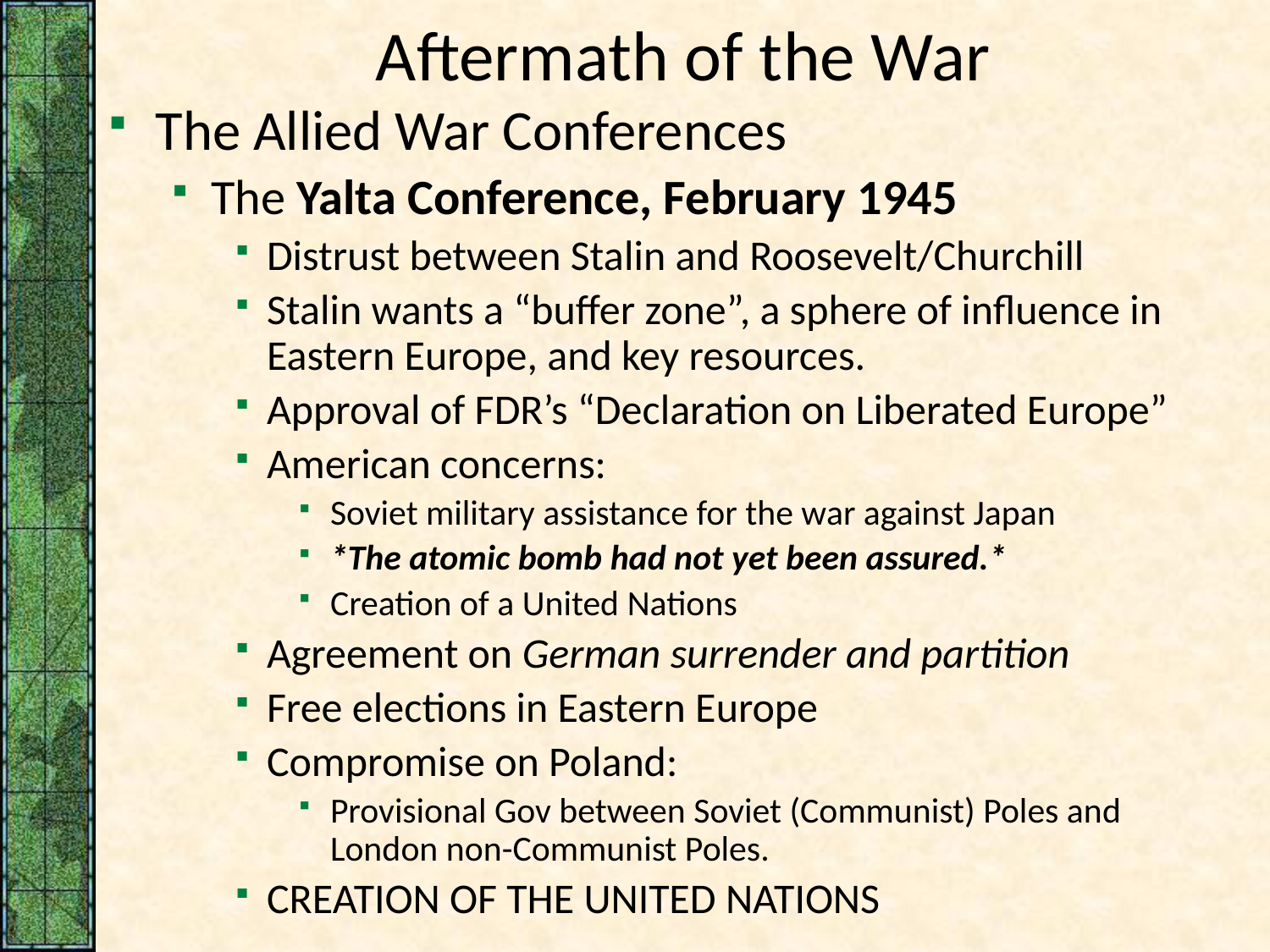

# Aftermath of the War
The Allied War Conferences
The Yalta Conference, February 1945
Distrust between Stalin and Roosevelt/Churchill
Stalin wants a “buffer zone”, a sphere of influence in Eastern Europe, and key resources.
Approval of FDR’s “Declaration on Liberated Europe”
American concerns:
Soviet military assistance for the war against Japan
*The atomic bomb had not yet been assured.*
Creation of a United Nations
Agreement on German surrender and partition
Free elections in Eastern Europe
Compromise on Poland:
Provisional Gov between Soviet (Communist) Poles and London non-Communist Poles.
CREATION OF THE UNITED NATIONS